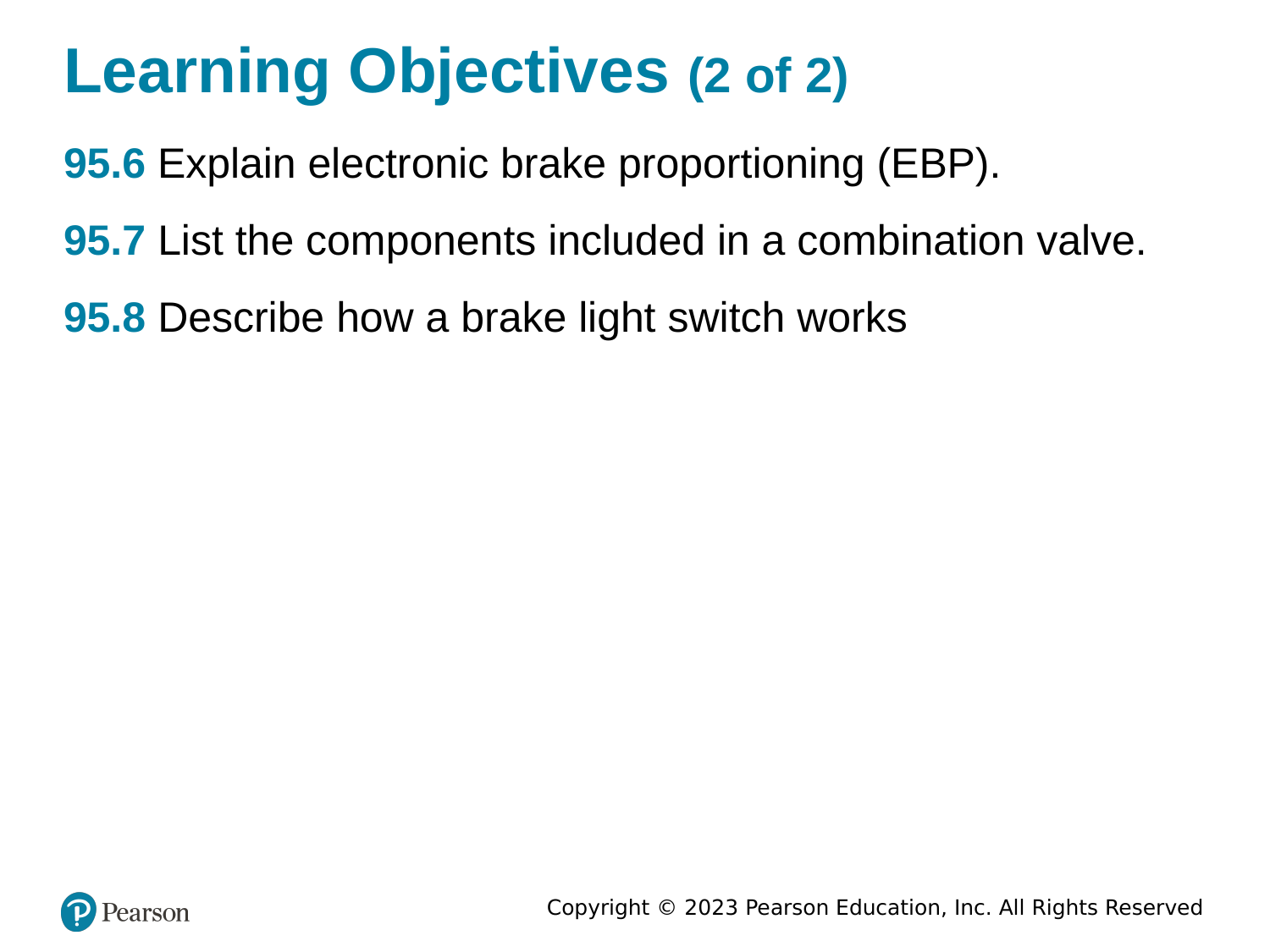

# Learning Objectives (2 of 2)
95.6 Explain electronic brake proportioning (EBP).
95.7 List the components included in a combination valve.
95.8 Describe how a brake light switch works